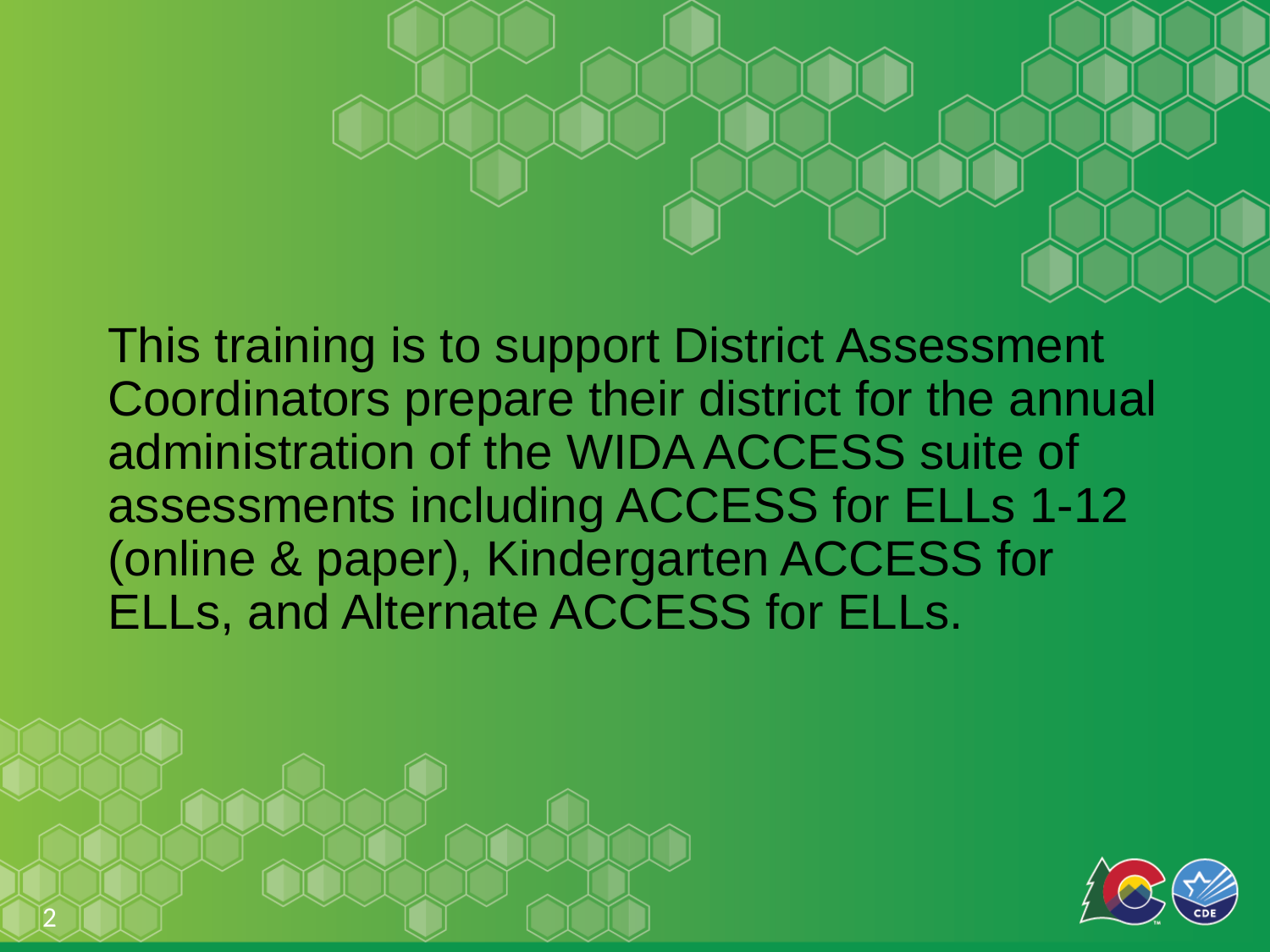

# This training is to support District Assessment Coordinators prepare their district for the annual administration of the WIDA ACCESS suite of assessments including ACCESS for ELLs 1-12 (online & paper), Kindergarten ACCESS for ELLs, and Alternate ACCESS for ELLs.
2